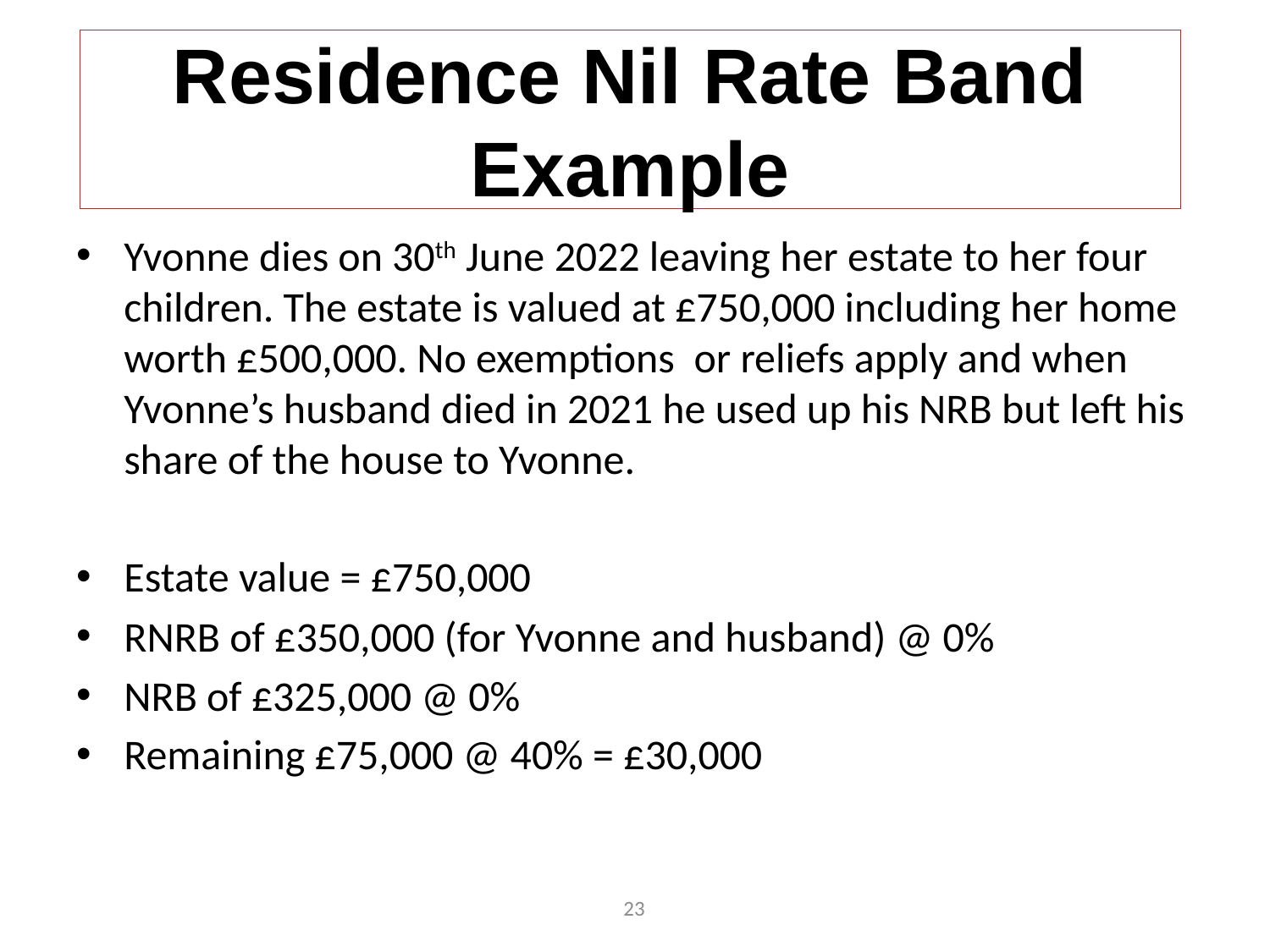

# Residence Nil Rate Band Example
Yvonne dies on 30th June 2022 leaving her estate to her four children. The estate is valued at £750,000 including her home worth £500,000. No exemptions  or reliefs apply and when Yvonne’s husband died in 2021 he used up his NRB but left his share of the house to Yvonne.

Estate value = £750,000
RNRB of £350,000 (for Yvonne and husband) @ 0%
NRB of £325,000 @ 0%
Remaining £75,000 @ 40% = £30,000

23